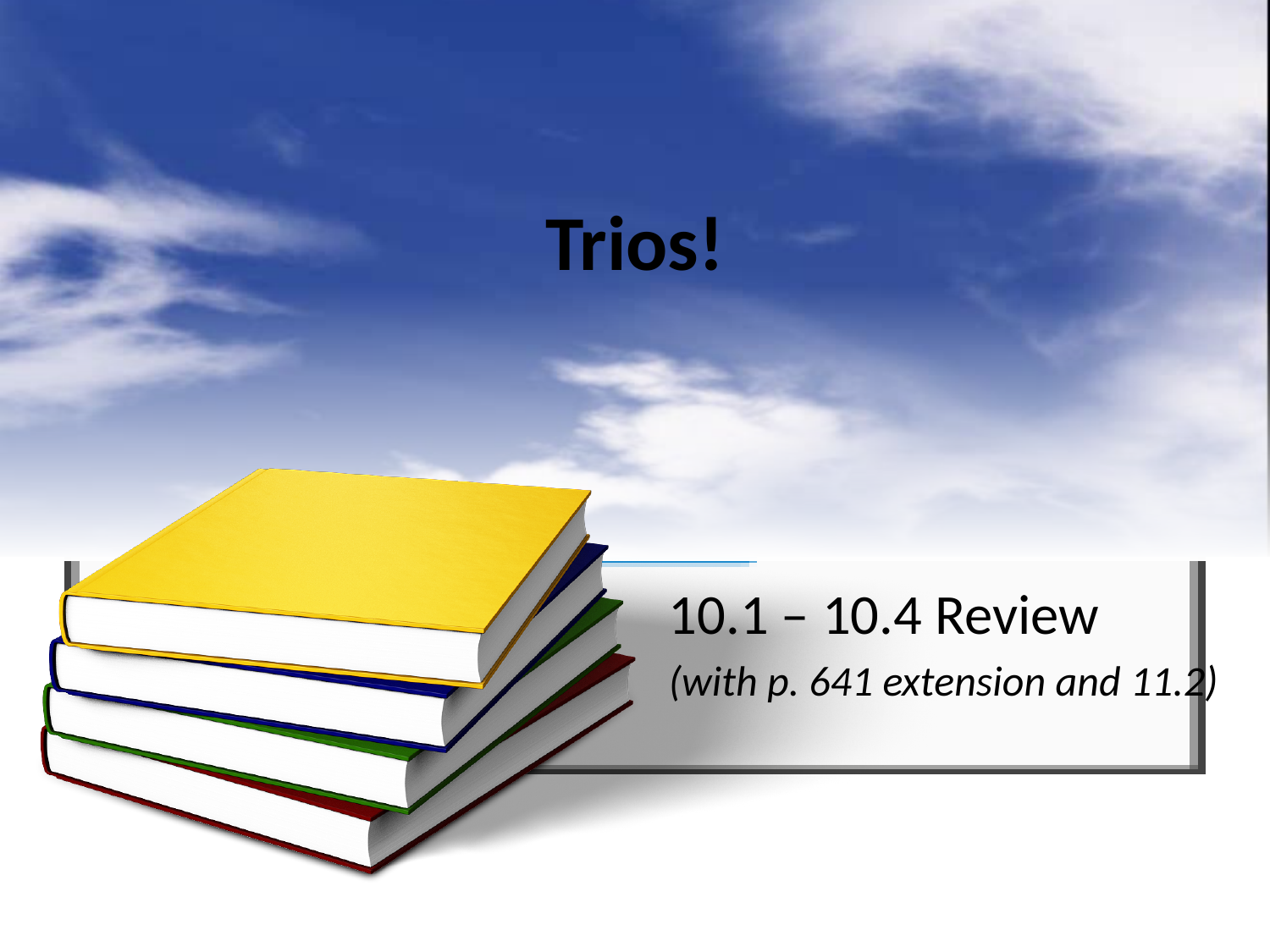

# Trios!
10.1 – 10.4 Review
(with p. 641 extension and 11.2)